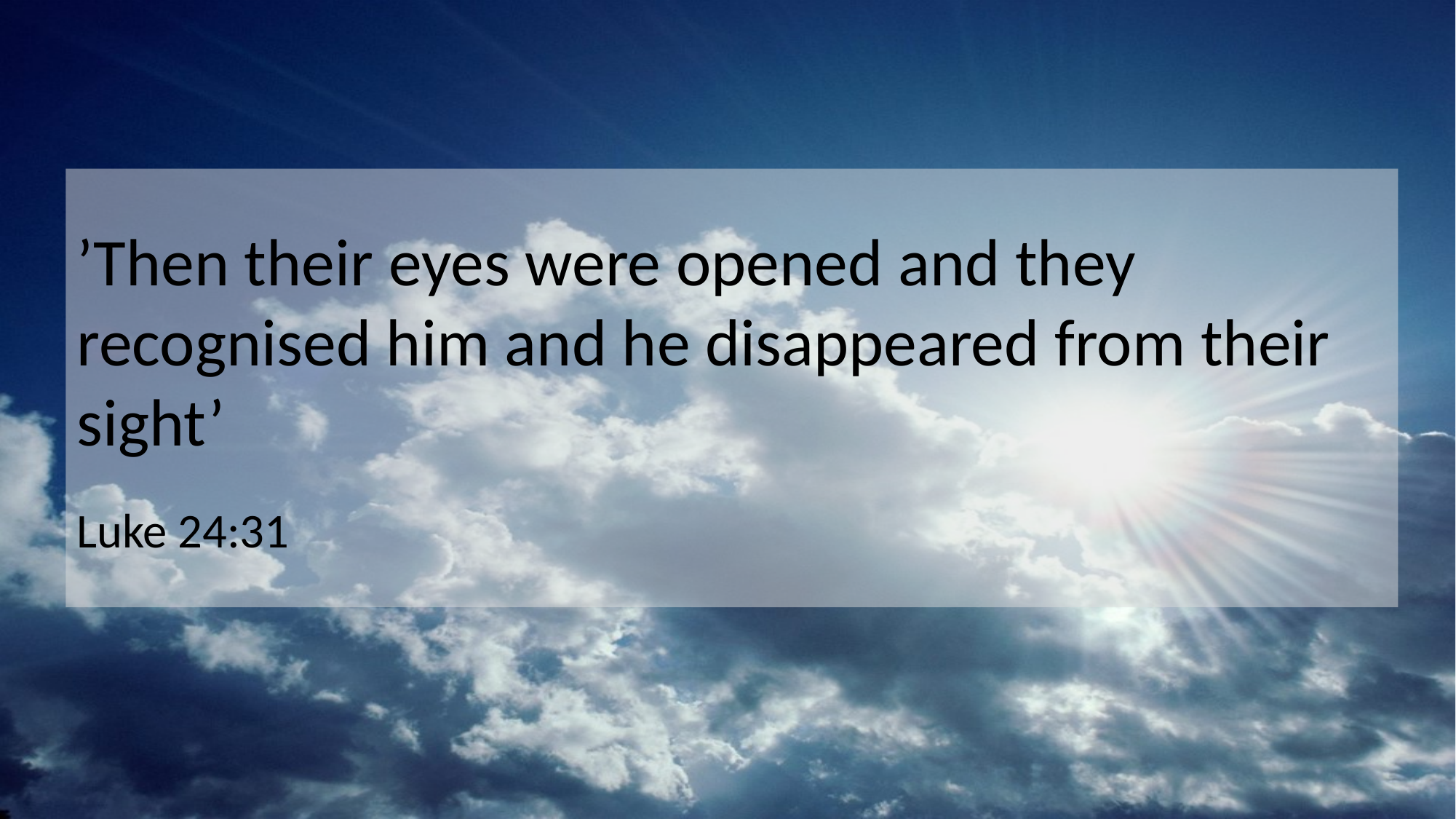

# ’Then their eyes were opened and they recognised him and he disappeared from their sight’ Luke 24:31